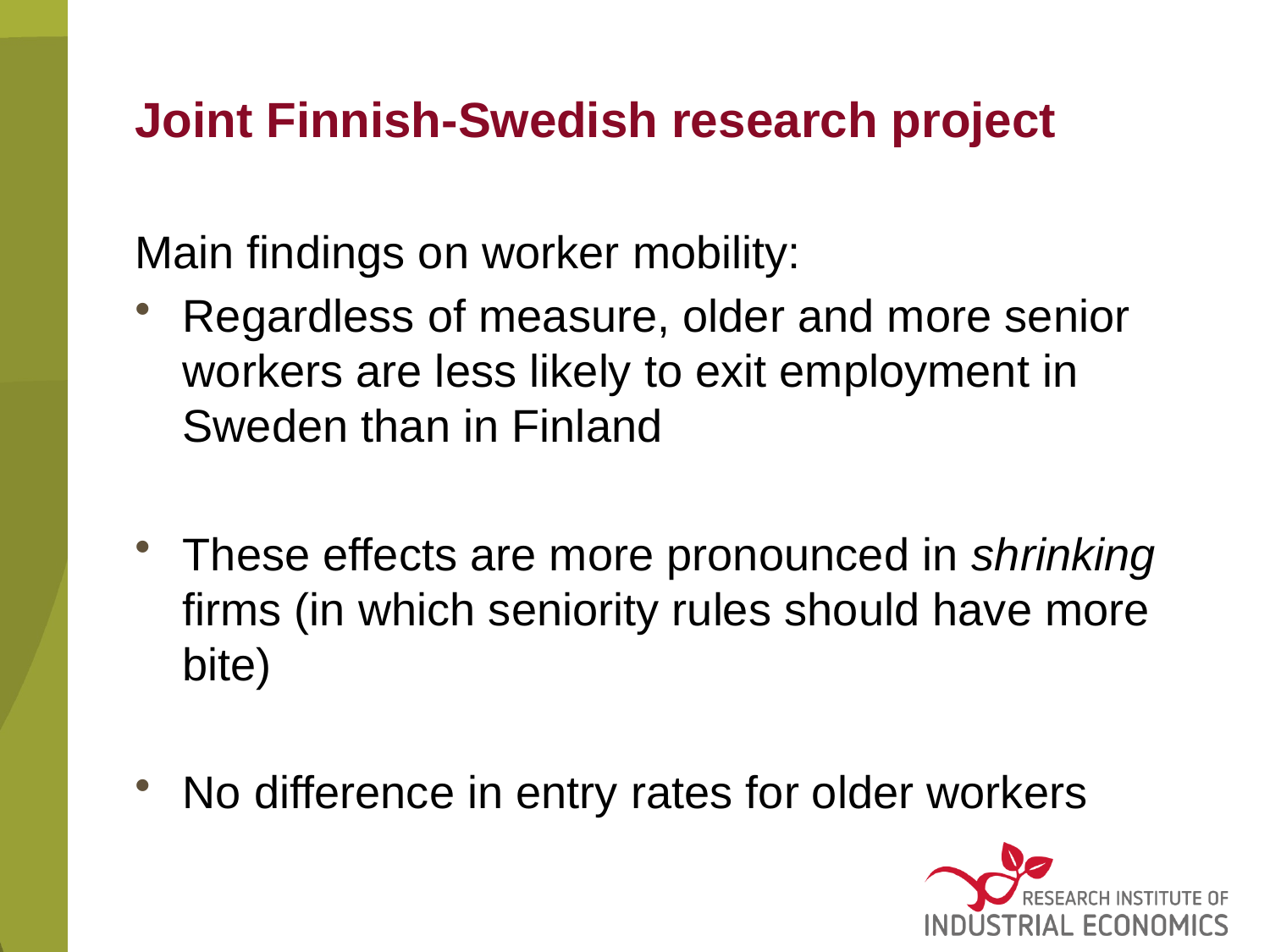

# Joint Finnish-Swedish research project
Main findings on worker mobility:
Regardless of measure, older and more senior workers are less likely to exit employment in Sweden than in Finland

These effects are more pronounced in shrinking firms (in which seniority rules should have more bite)

No difference in entry rates for older workers